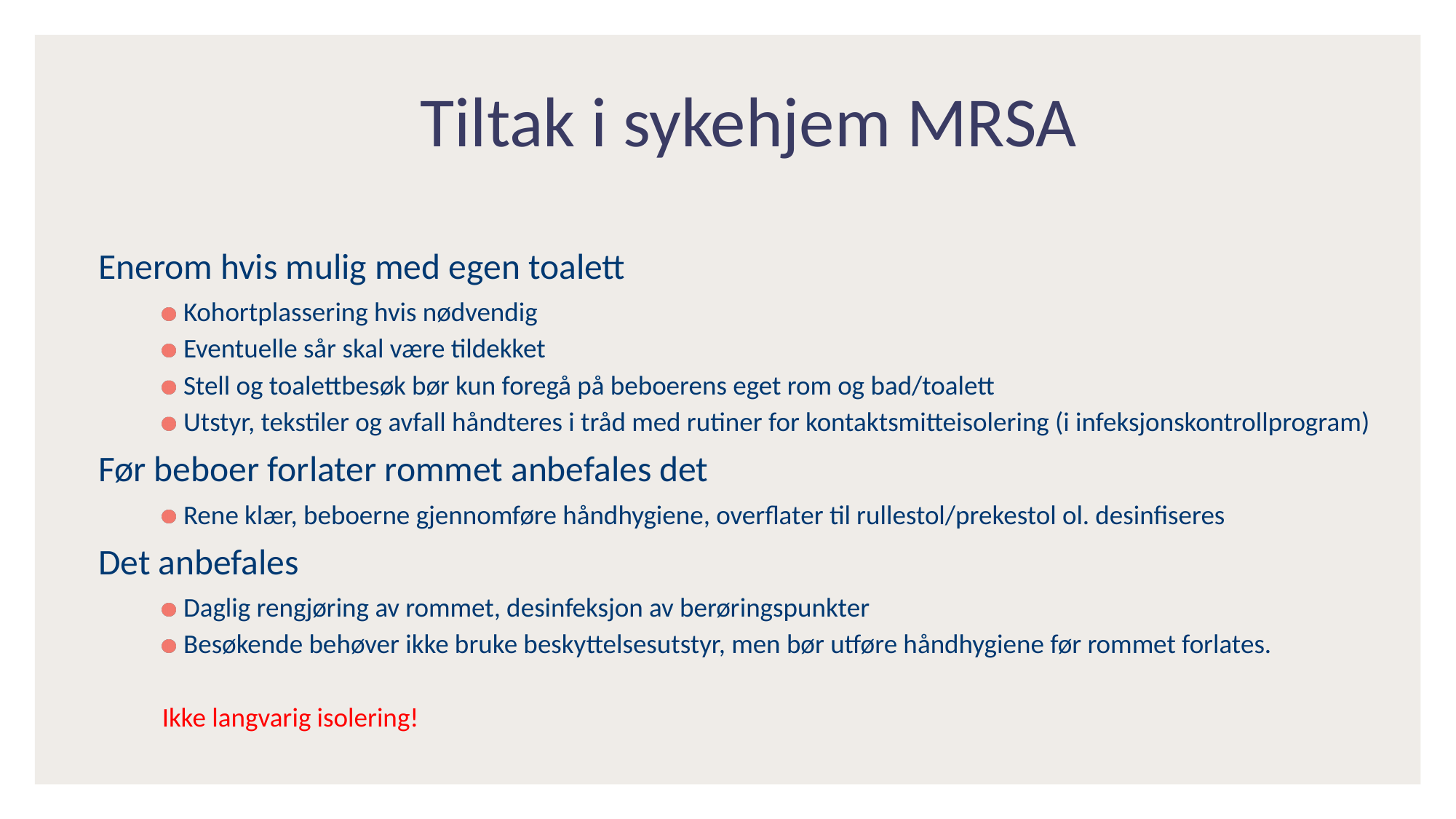

# Tiltak i sykehjem MRSA

Enerom hvis mulig med egen toalett
Kohortplassering hvis nødvendig
Eventuelle sår skal være tildekket
Stell og toalettbesøk bør kun foregå på beboerens eget rom og bad/toalett
Utstyr, tekstiler og avfall håndteres i tråd med rutiner for kontaktsmitteisolering (i infeksjonskontrollprogram)
Før beboer forlater rommet anbefales det
Rene klær, beboerne gjennomføre håndhygiene, overflater til rullestol/prekestol ol. desinfiseres
Det anbefales
Daglig rengjøring av rommet, desinfeksjon av berøringspunkter
Besøkende behøver ikke bruke beskyttelsesutstyr, men bør utføre håndhygiene før rommet forlates.

Ikke langvarig isolering!